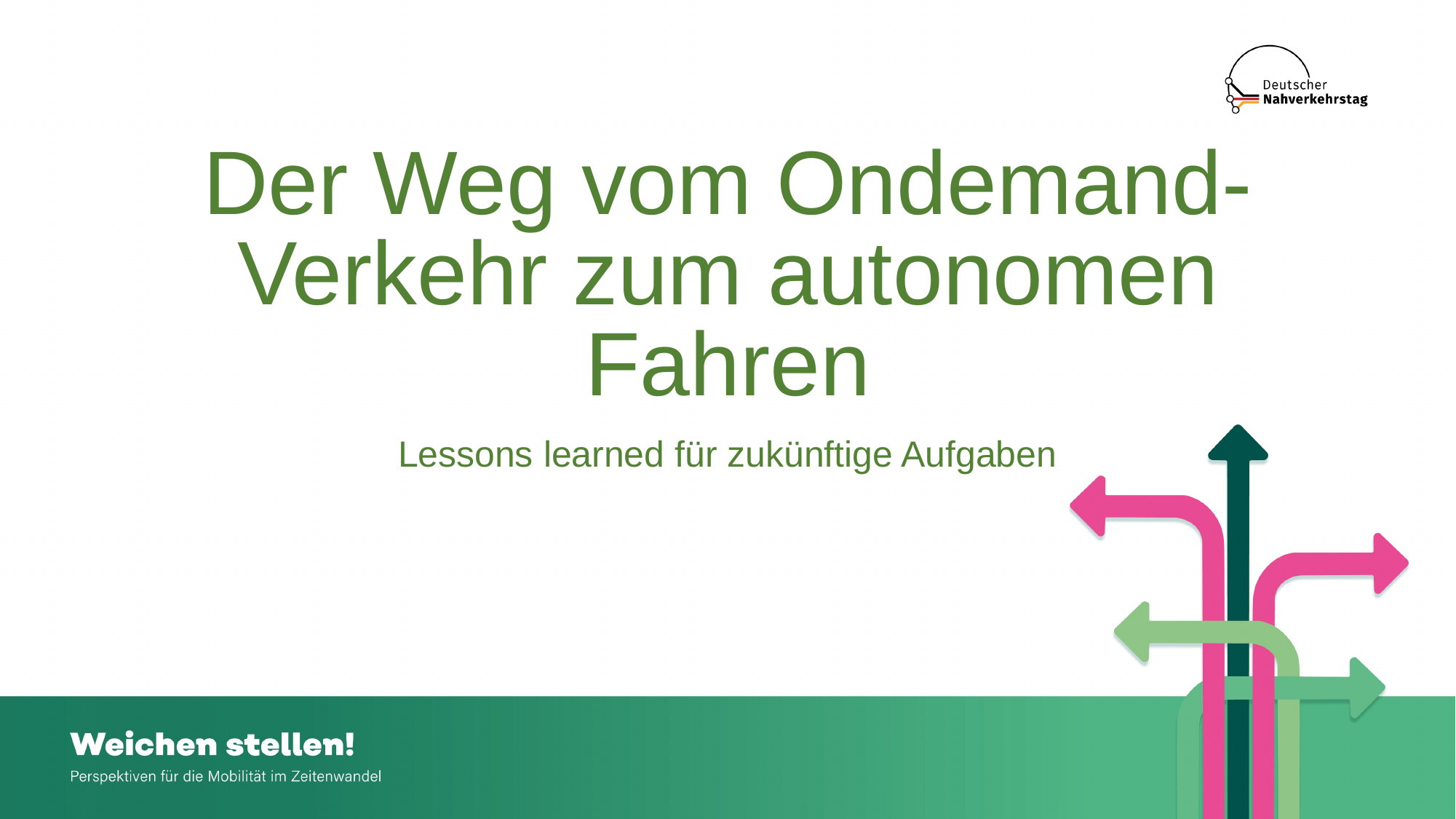

# Der Weg vom Ondemand-Verkehr zum autonomen Fahren
Lessons learned für zukünftige Aufgaben